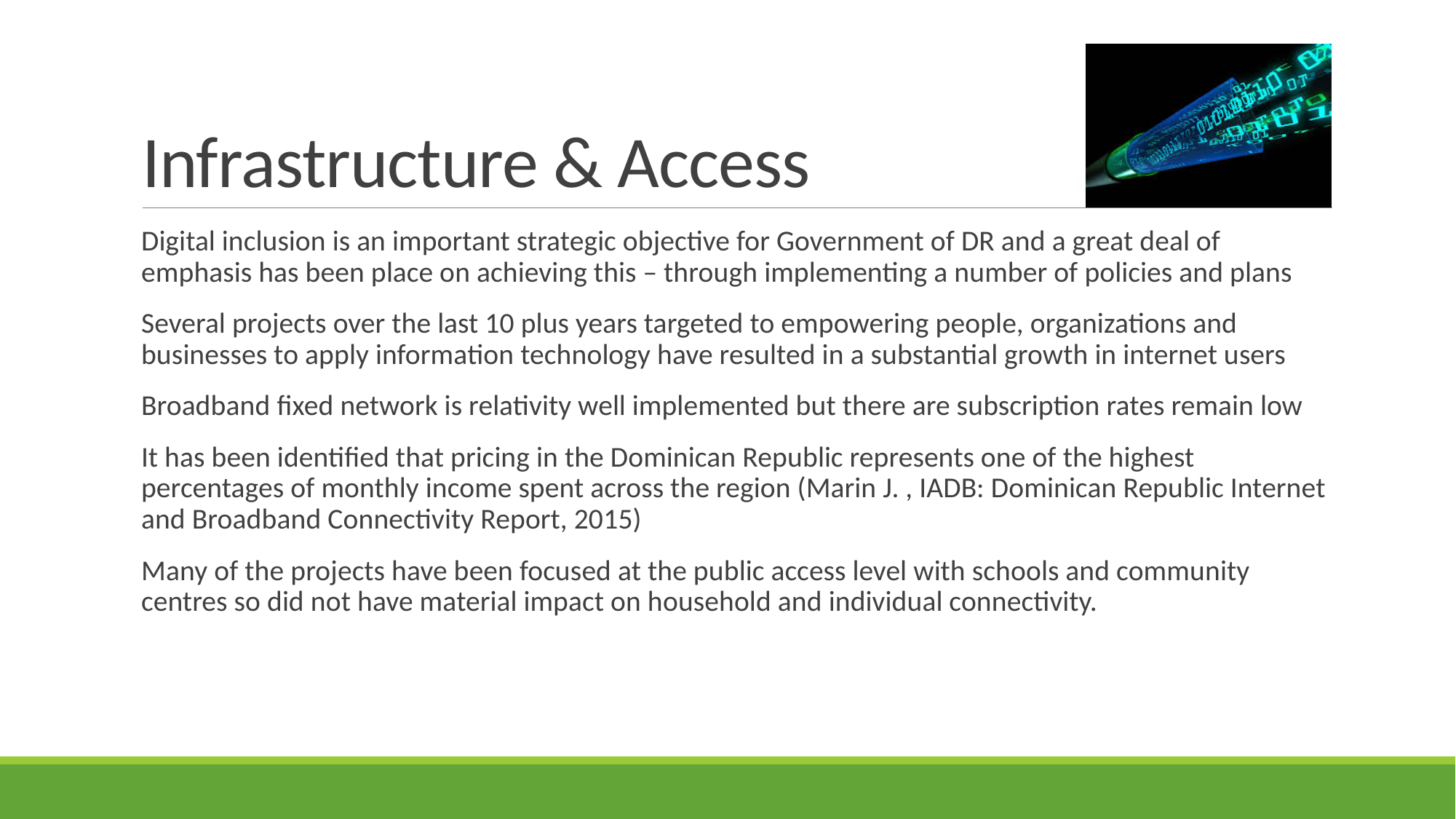

# Infrastructure & Access
Digital inclusion is an important strategic objective for Government of DR and a great deal of emphasis has been place on achieving this – through implementing a number of policies and plans
Several projects over the last 10 plus years targeted to empowering people, organizations and businesses to apply information technology have resulted in a substantial growth in internet users
Broadband fixed network is relativity well implemented but there are subscription rates remain low
It has been identified that pricing in the Dominican Republic represents one of the highest percentages of monthly income spent across the region (Marin J. , IADB: Dominican Republic Internet and Broadband Connectivity Report, 2015)
Many of the projects have been focused at the public access level with schools and community centres so did not have material impact on household and individual connectivity.